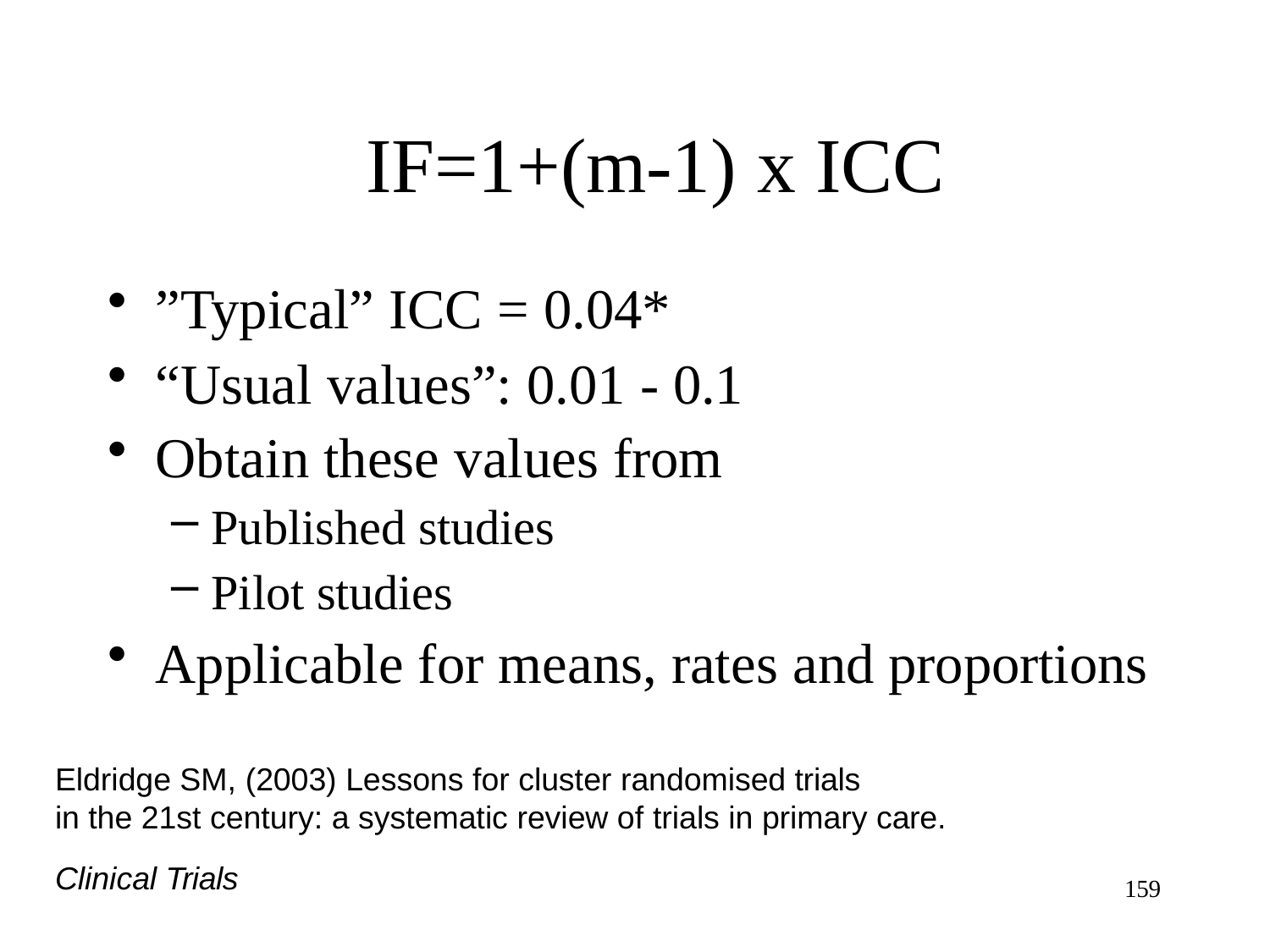

# IF=1+(m-1) x ICC
”Typical” ICC = 0.04*
“Usual values”: 0.01 - 0.1
Obtain these values from
Published studies
Pilot studies
Applicable for means, rates and proportions

Eldridge SM, (2003) Lessons for cluster randomised trials
in the 21st century: a systematic review of trials in primary care.
Clinical Trials
159